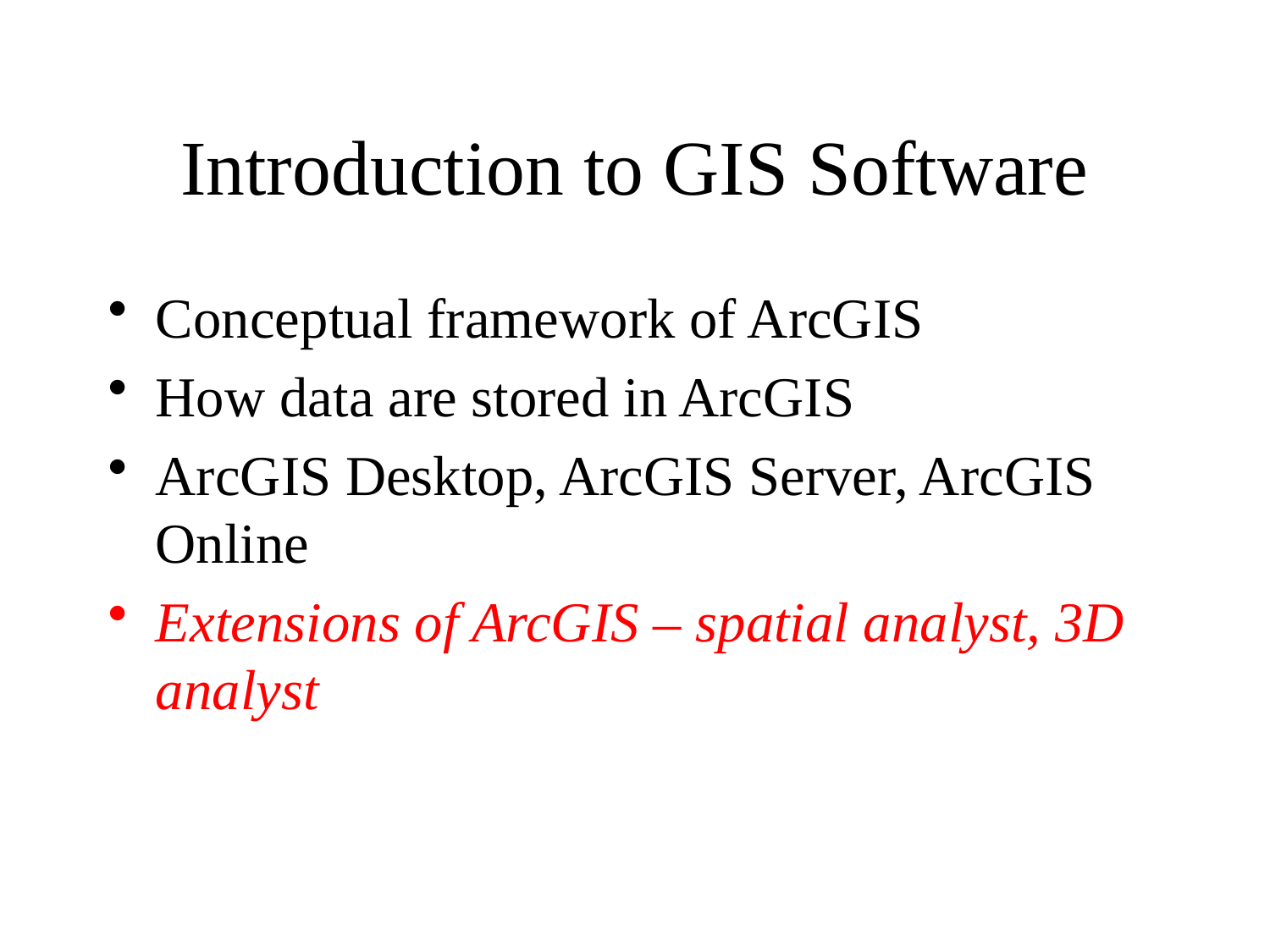

# Introduction to GIS Software
Conceptual framework of ArcGIS
How data are stored in ArcGIS
ArcGIS Desktop, ArcGIS Server, ArcGIS Online
Extensions of ArcGIS – spatial analyst, 3D analyst